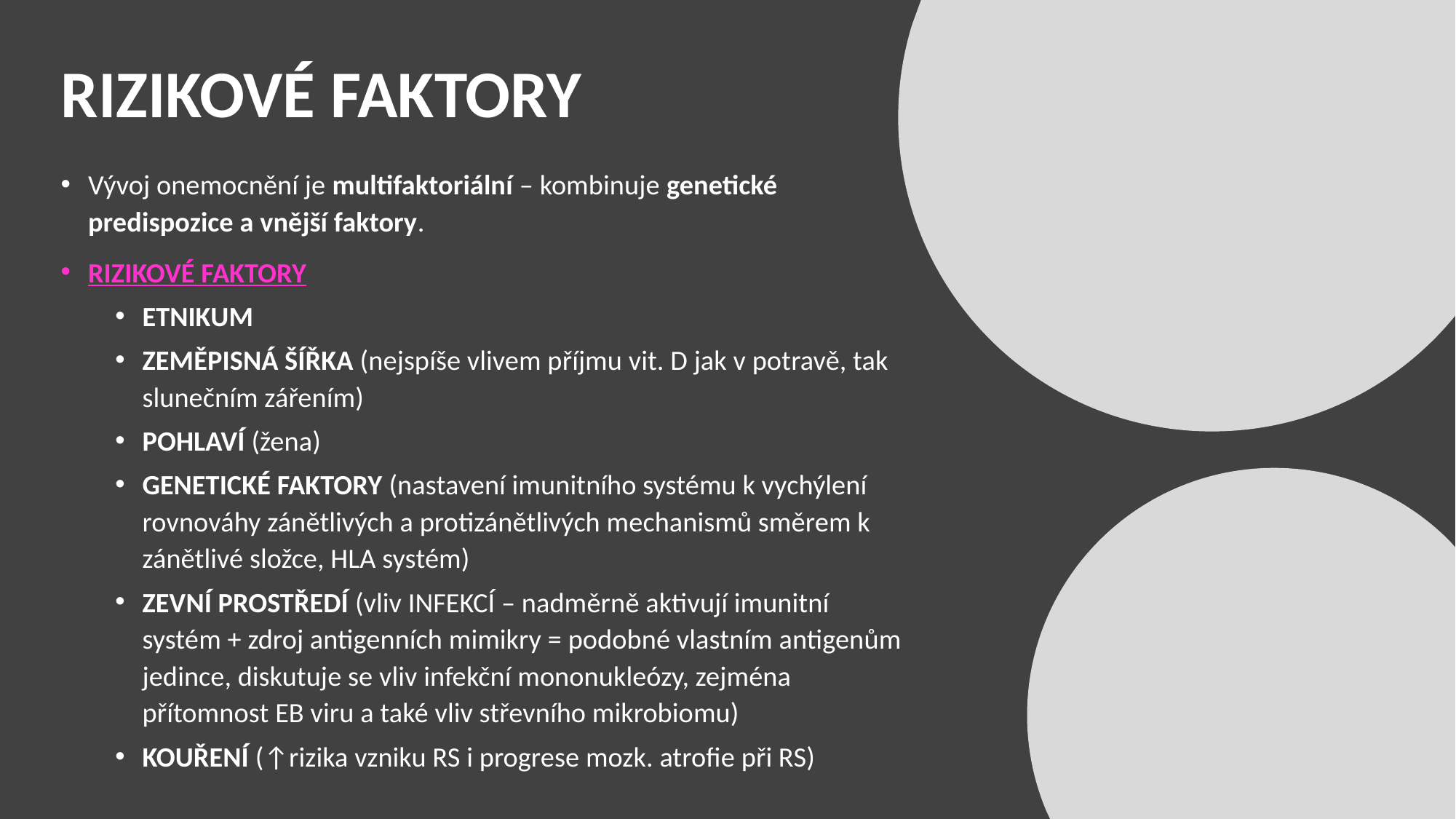

# RIZIKOVÉ FAKTORY
Vývoj onemocnění je multifaktoriální – kombinuje genetické predispozice a vnější faktory.
RIZIKOVÉ FAKTORY
ETNIKUM
ZEMĚPISNÁ ŠÍŘKA (nejspíše vlivem příjmu vit. D jak v potravě, tak slunečním zářením)
POHLAVÍ (žena)
GENETICKÉ FAKTORY (nastavení imunitního systému k vychýlení rovnováhy zánětlivých a protizánětlivých mechanismů směrem k zánětlivé složce, HLA systém)
ZEVNÍ PROSTŘEDÍ (vliv INFEKCÍ – nadměrně aktivují imunitní systém + zdroj antigenních mimikry = podobné vlastním antigenům jedince, diskutuje se vliv infekční mononukleózy, zejména přítomnost EB viru a také vliv střevního mikrobiomu)
KOUŘENÍ (↑rizika vzniku RS i progrese mozk. atrofie při RS)